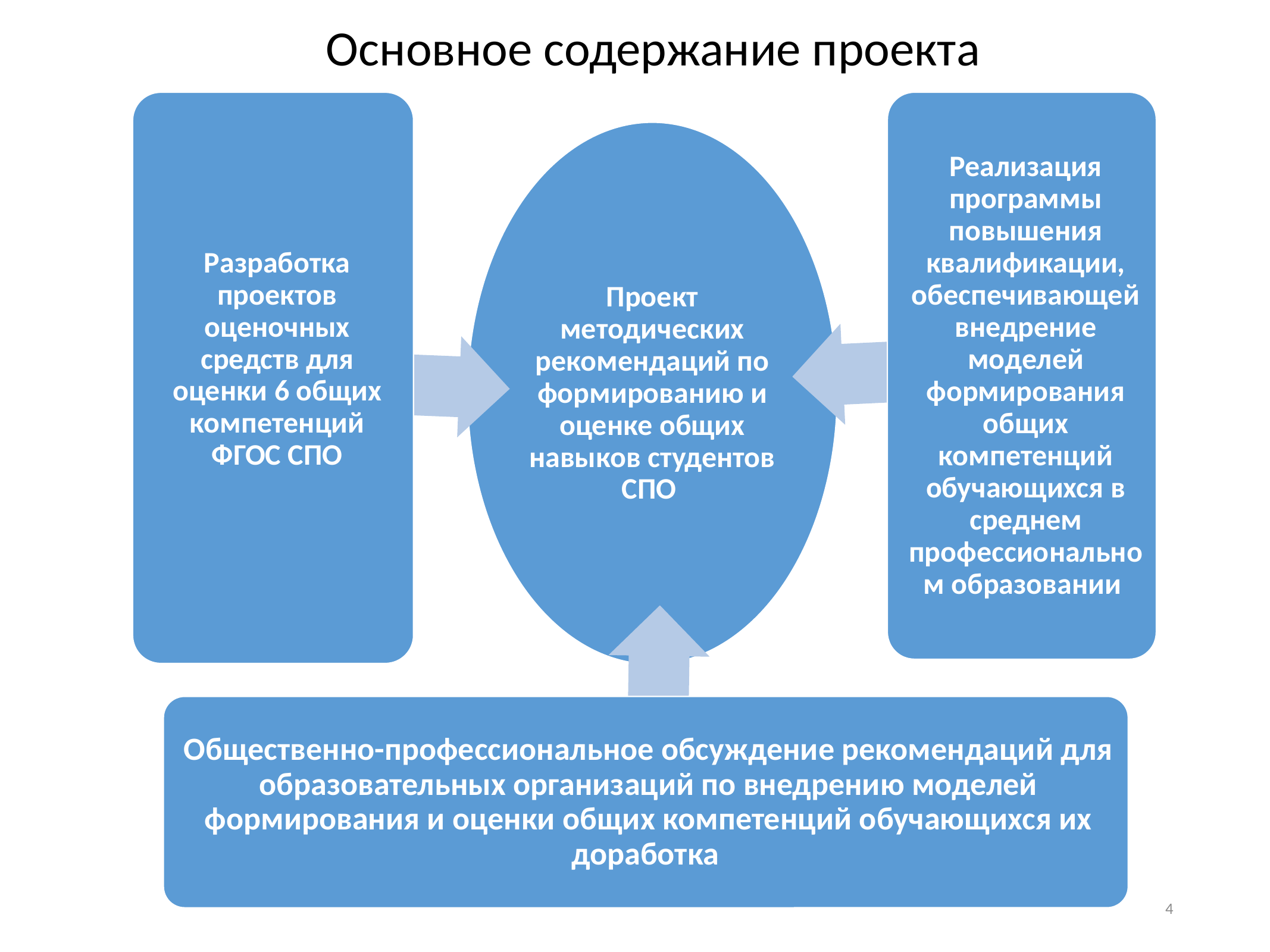

Проект методических рекомендаций по формированию и оценке общих навыков студентов СПО
Разработка проектов оценочных средств для оценки 6 общих компетенций ФГОС СПО

Общественно-профессиональное обсуждение рекомендаций для образовательных организаций по внедрению моделей формирования и оценки общих компетенций обучающихся их доработка
Реализация программы повышения квалификации, обеспечивающей внедрение моделей формирования общих компетенций обучающихся в среднем профессиональном образовании
Основное содержание проекта
4